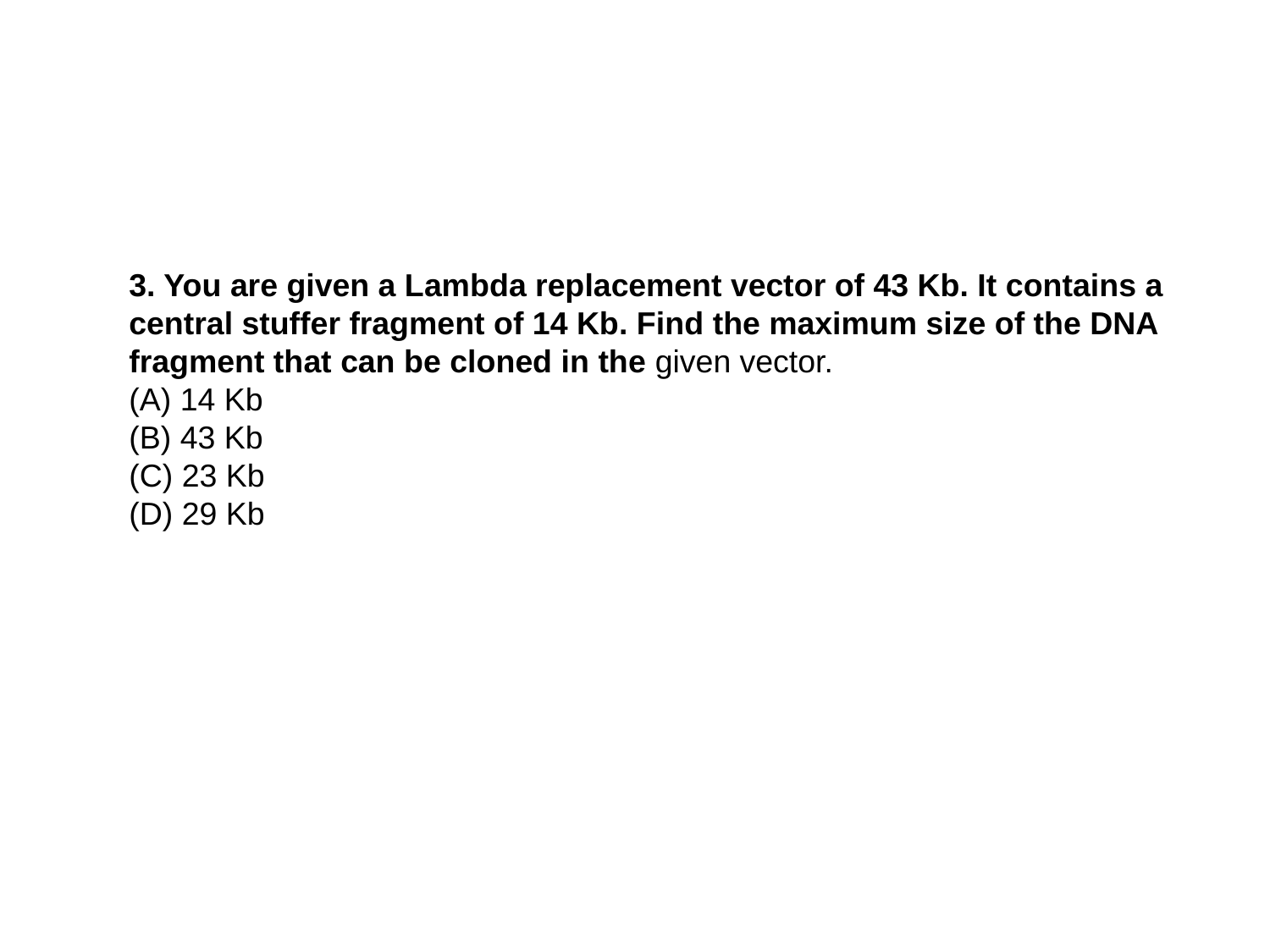

3. You are given a Lambda replacement vector of 43 Kb. It contains a central stuffer fragment of 14 Kb. Find the maximum size of the DNA fragment that can be cloned in the given vector.
(A) 14 Kb
(B) 43 Kb
(C) 23 Kb
(D) 29 Kb